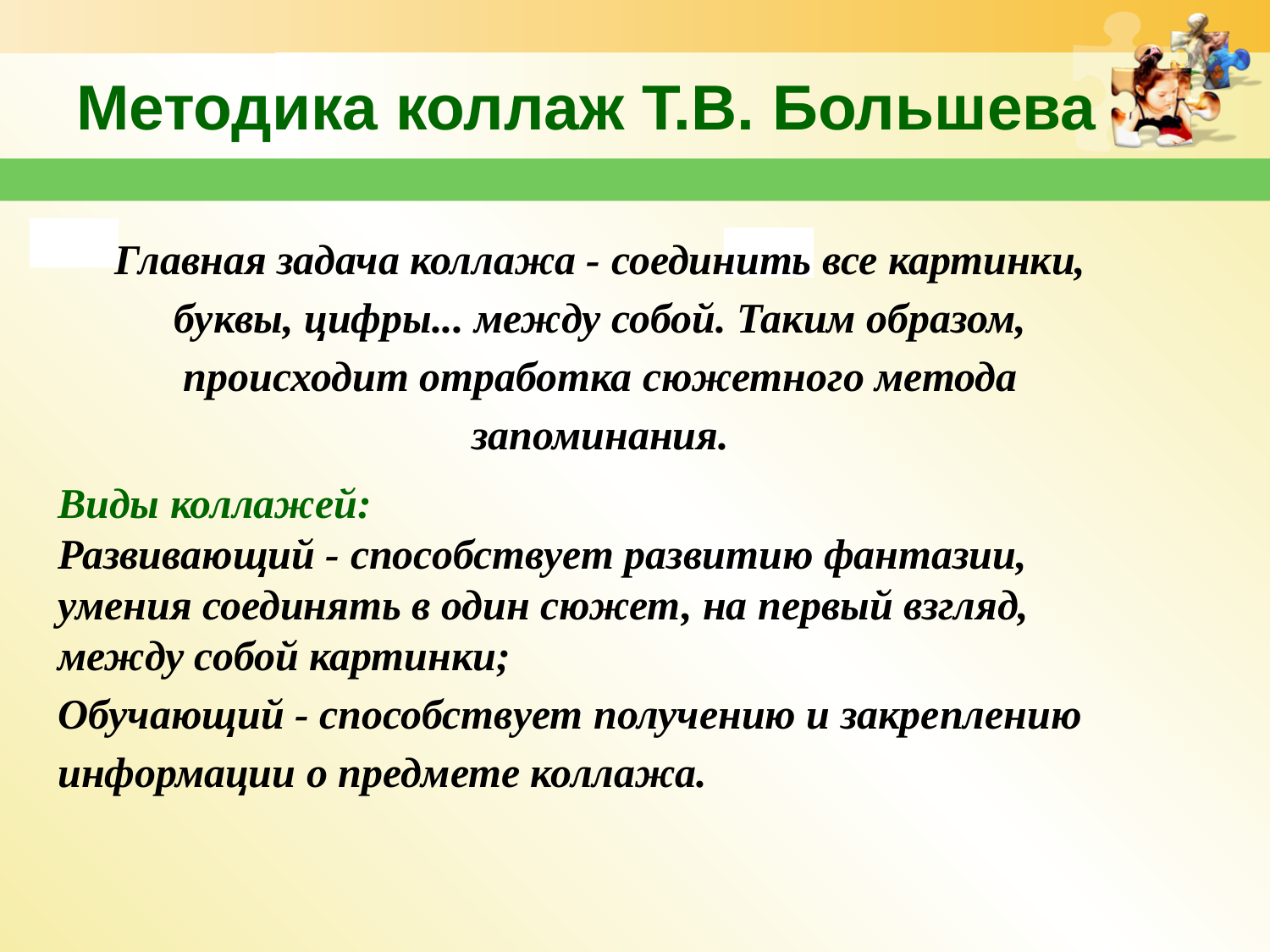

# Методика коллаж Т.В. Большева
www.themegallery.com

Главная задача коллажа - соединить все картинки, буквы, цифры... между собой. Таким образом, происходит отработка сюжетного метода запоминания.
Виды коллажей:
Развивающий - способствует развитию фантазии, умения соединять в один сюжет, на первый взгляд, между собой картинки;
Обучающий - способствует получению и закреплению информации о предмете коллажа.